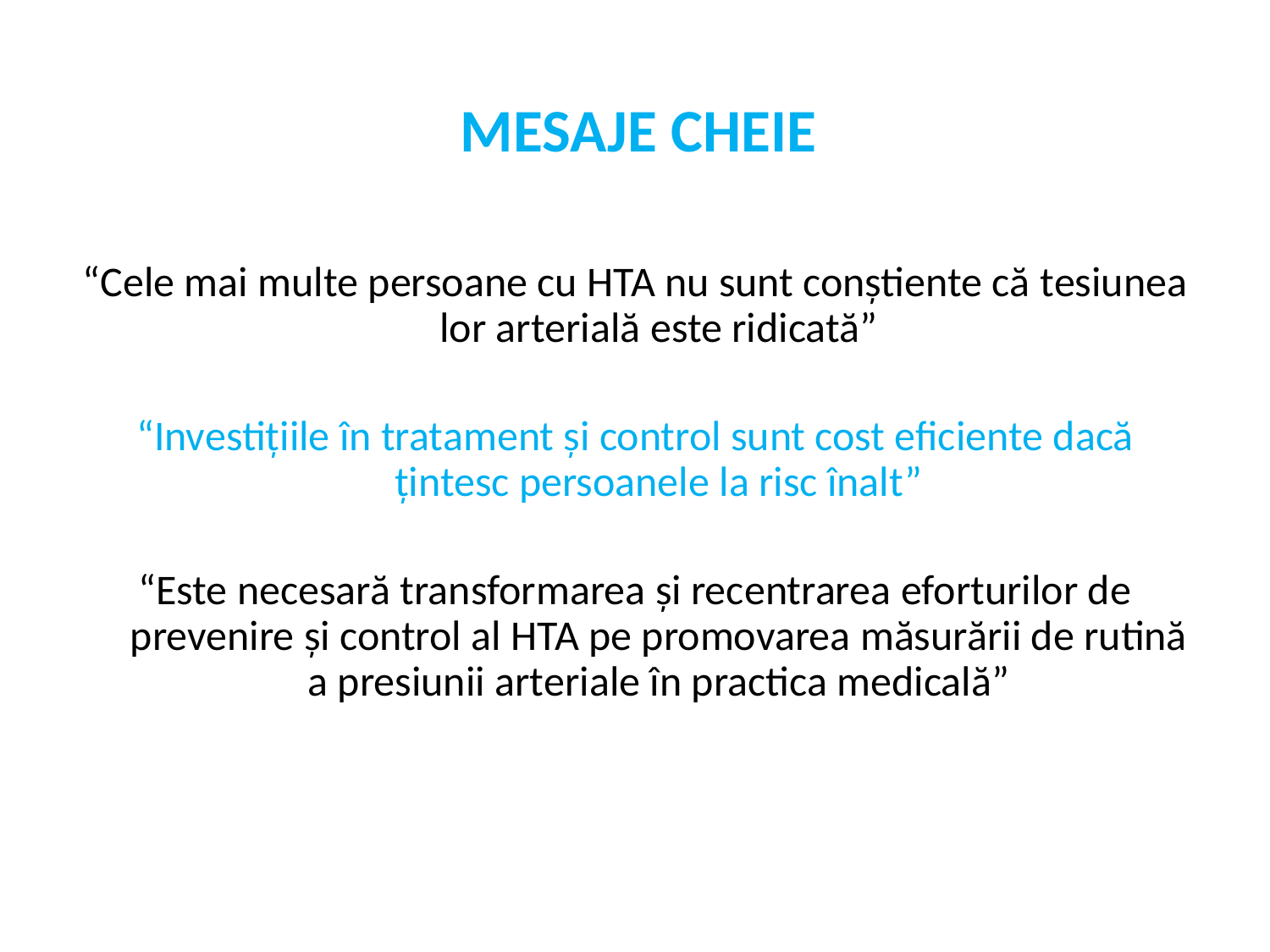

# MESAJE CHEIE
“Cele mai multe persoane cu HTA nu sunt conştiente că tesiunea lor arterială este ridicată”

“Investiţiile în tratament şi control sunt cost eficiente dacă ţintesc persoanele la risc înalt”

“Este necesară transformarea şi recentrarea eforturilor de prevenire şi control al HTA pe promovarea măsurării de rutină a presiunii arteriale în practica medicală”